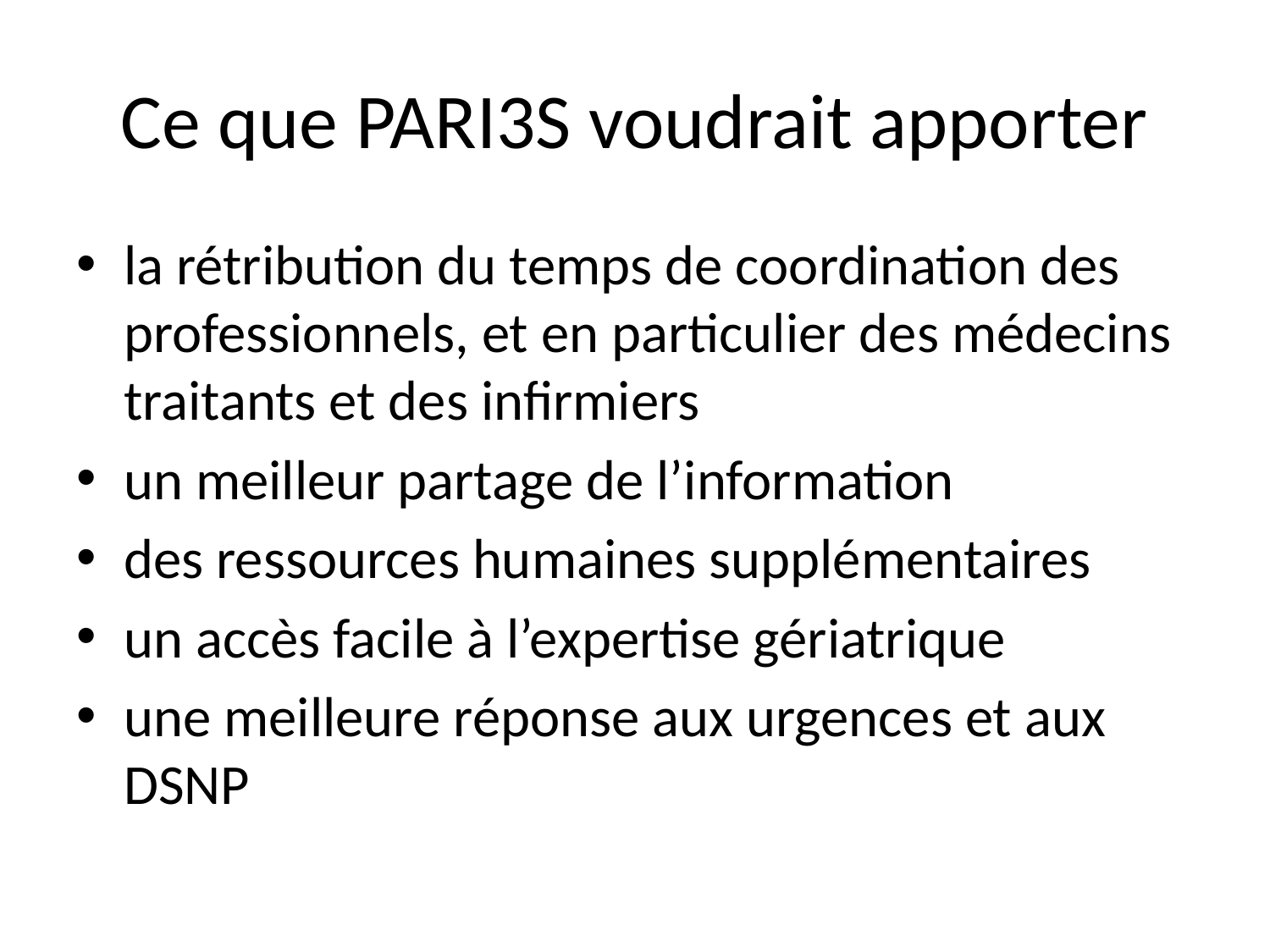

# Ce que PARI3S voudrait apporter
la rétribution du temps de coordination des professionnels, et en particulier des médecins traitants et des infirmiers
un meilleur partage de l’information
des ressources humaines supplémentaires
un accès facile à l’expertise gériatrique
une meilleure réponse aux urgences et aux DSNP